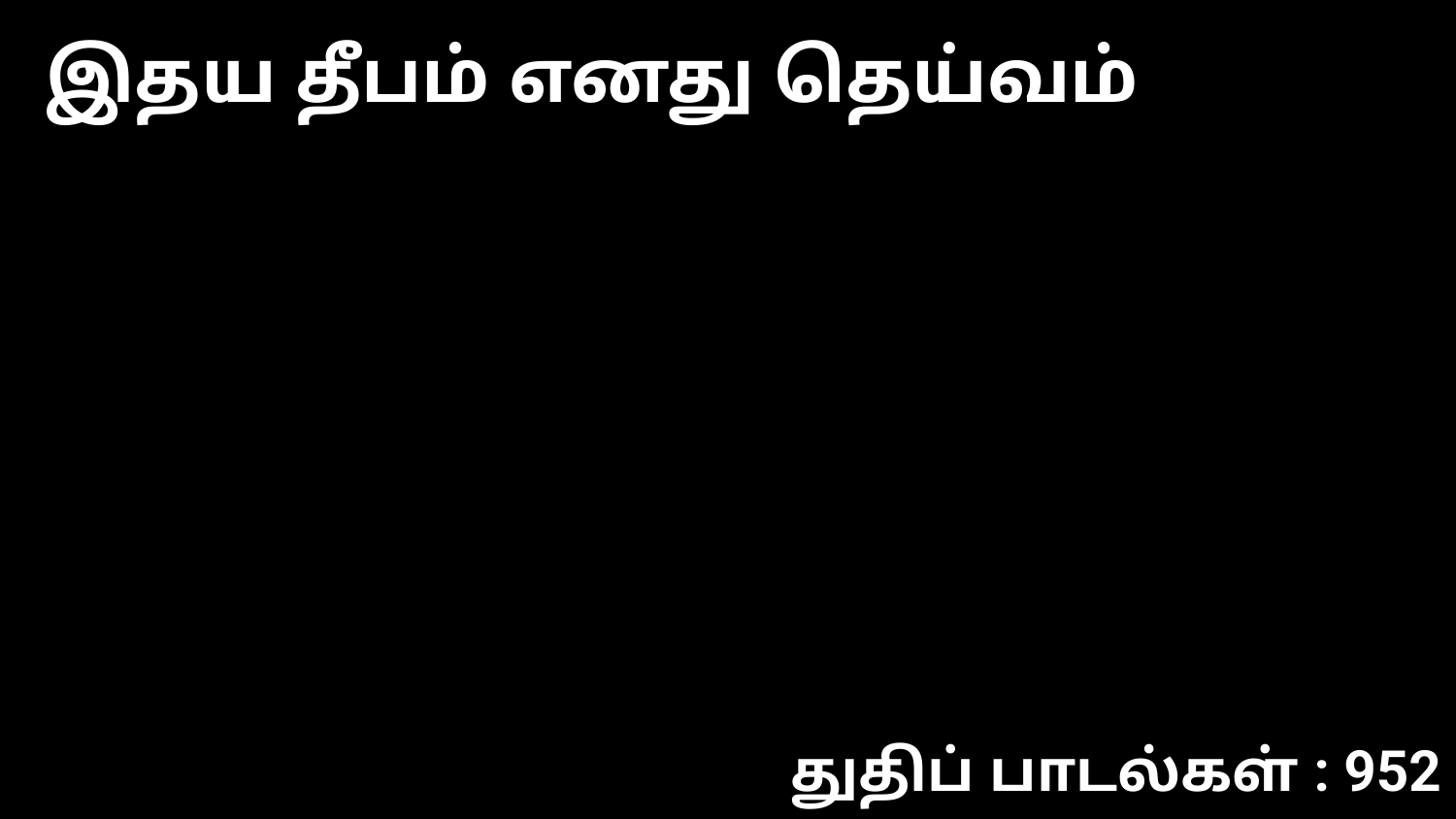

இதய தீபம் எனது தெய்வம்
துதிப் பாடல்கள் : 952